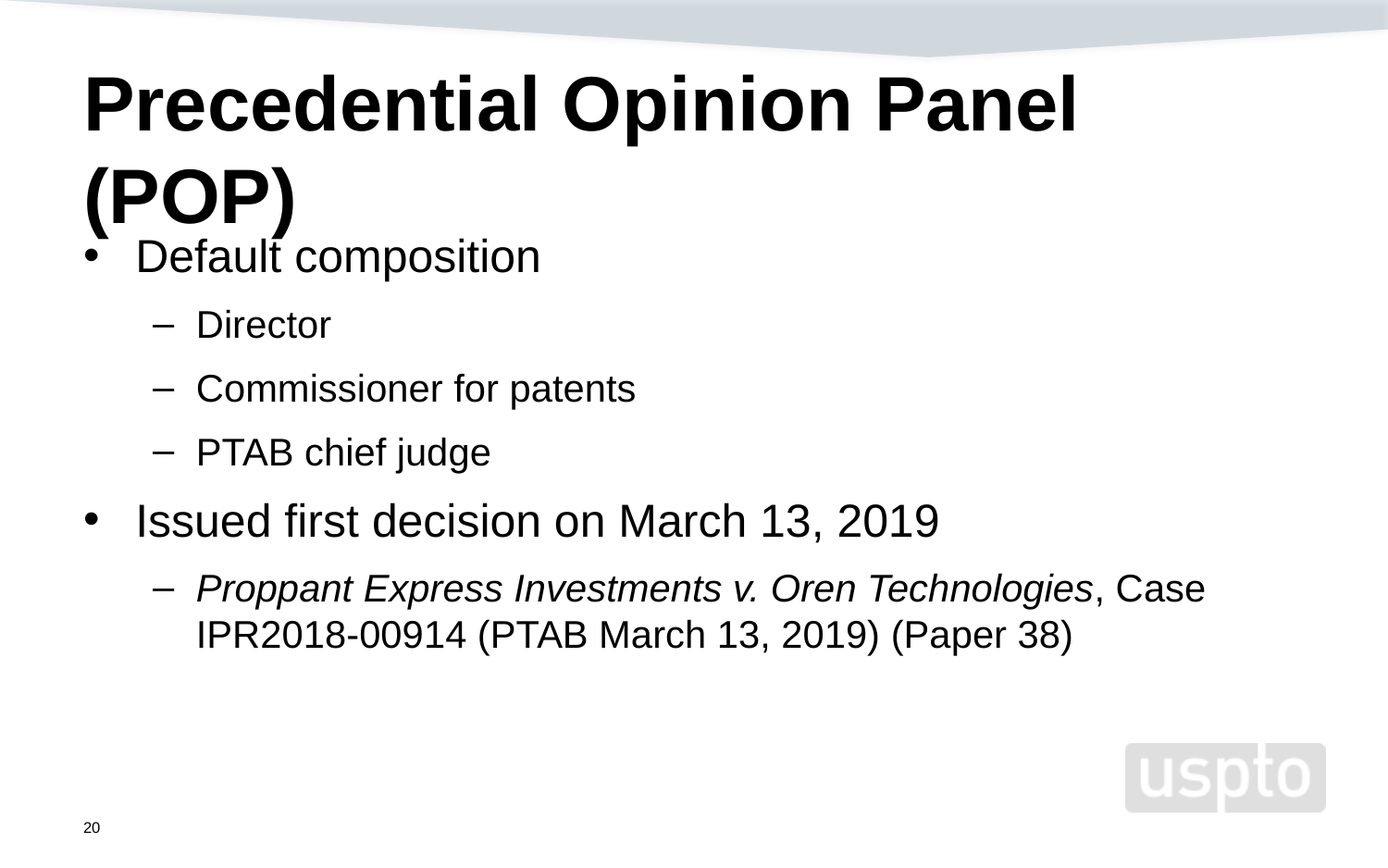

# Precedential Opinion Panel (POP)
Default composition
Director
Commissioner for patents
PTAB chief judge
Issued first decision on March 13, 2019
Proppant Express Investments v. Oren Technologies, Case IPR2018-00914 (PTAB March 13, 2019) (Paper 38)

20